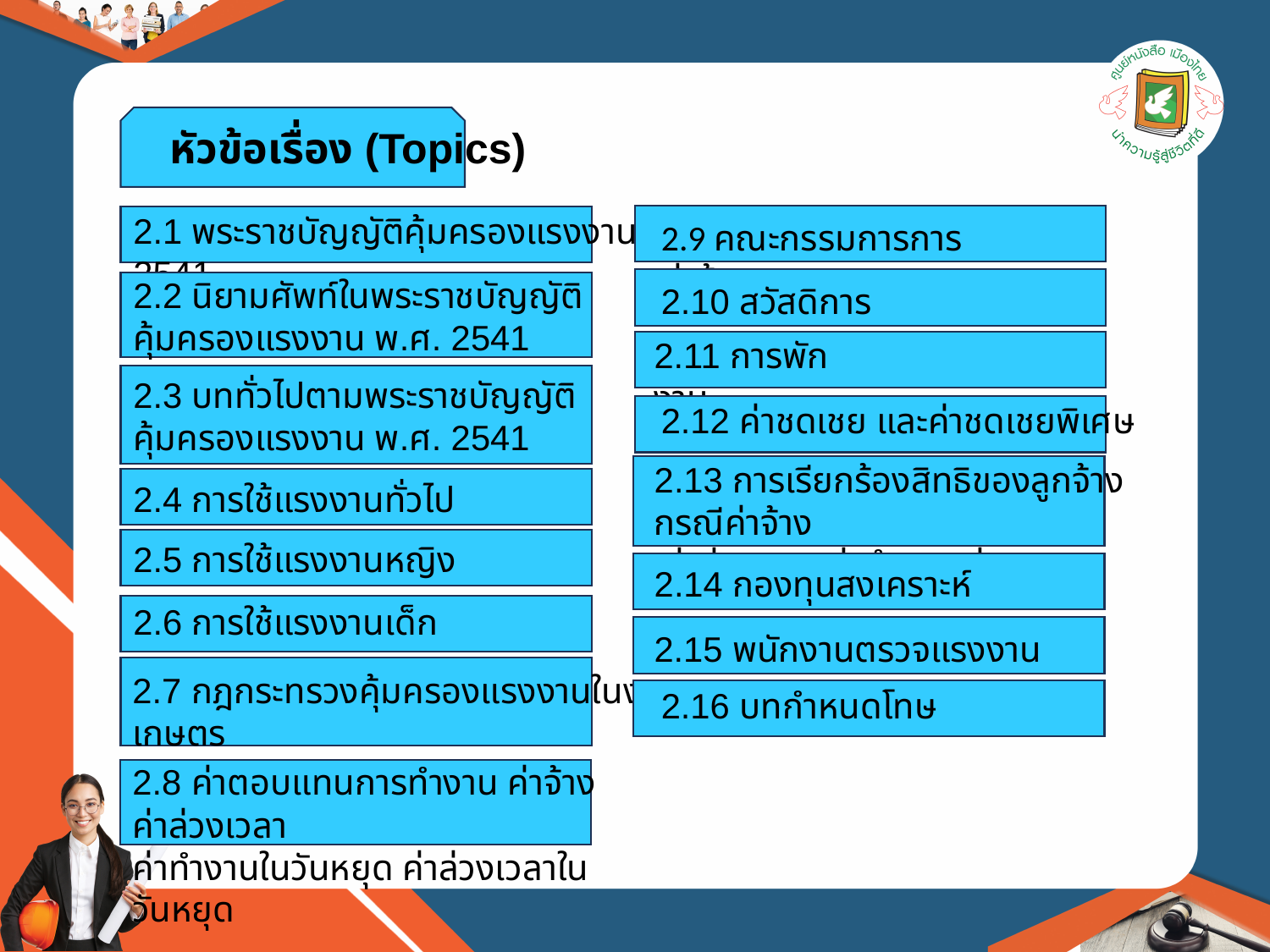

หัวข้อเรื่อง (Topics)
2.1 พระราชบัญญัติคุ้มครองแรงงาน พ.ศ. 2541

2.9 คณะกรรมการการค่าจ้าง
2.2 นิยามศัพท์ในพระราชบัญญัติ
คุ้มครองแรงงาน พ.ศ. 2541

2.10 สวัสดิการ
2.11 การพักงาน

2.3 บททั่วไปตามพระราชบัญญัติ
คุ้มครองแรงงาน พ.ศ. 2541
2.12 ค่าชดเชย และค่าชดเชยพิเศษ

2.13 การเรียกร้องสิทธิของลูกจ้าง กรณีค่าจ้าง
 ค่าล่วงเวลา ค่าทำงาน ค่าชดเชยฯ

2.4 การใช้แรงงานทั่วไป

2.5 การใช้แรงงานหญิง

2.14 กองทุนสงเคราะห์
2.6 การใช้แรงงานเด็ก

2.15 พนักงานตรวจแรงงาน

2.7 กฎกระทรวงคุ้มครองแรงงานในงานเกษตร
กรรม พ.ศ. 2557
2.16 บทกำหนดโทษ

2.8 ค่าตอบแทนการทำงาน ค่าจ้าง ค่าล่วงเวลา
ค่าทำงานในวันหยุด ค่าล่วงเวลาในวันหยุด